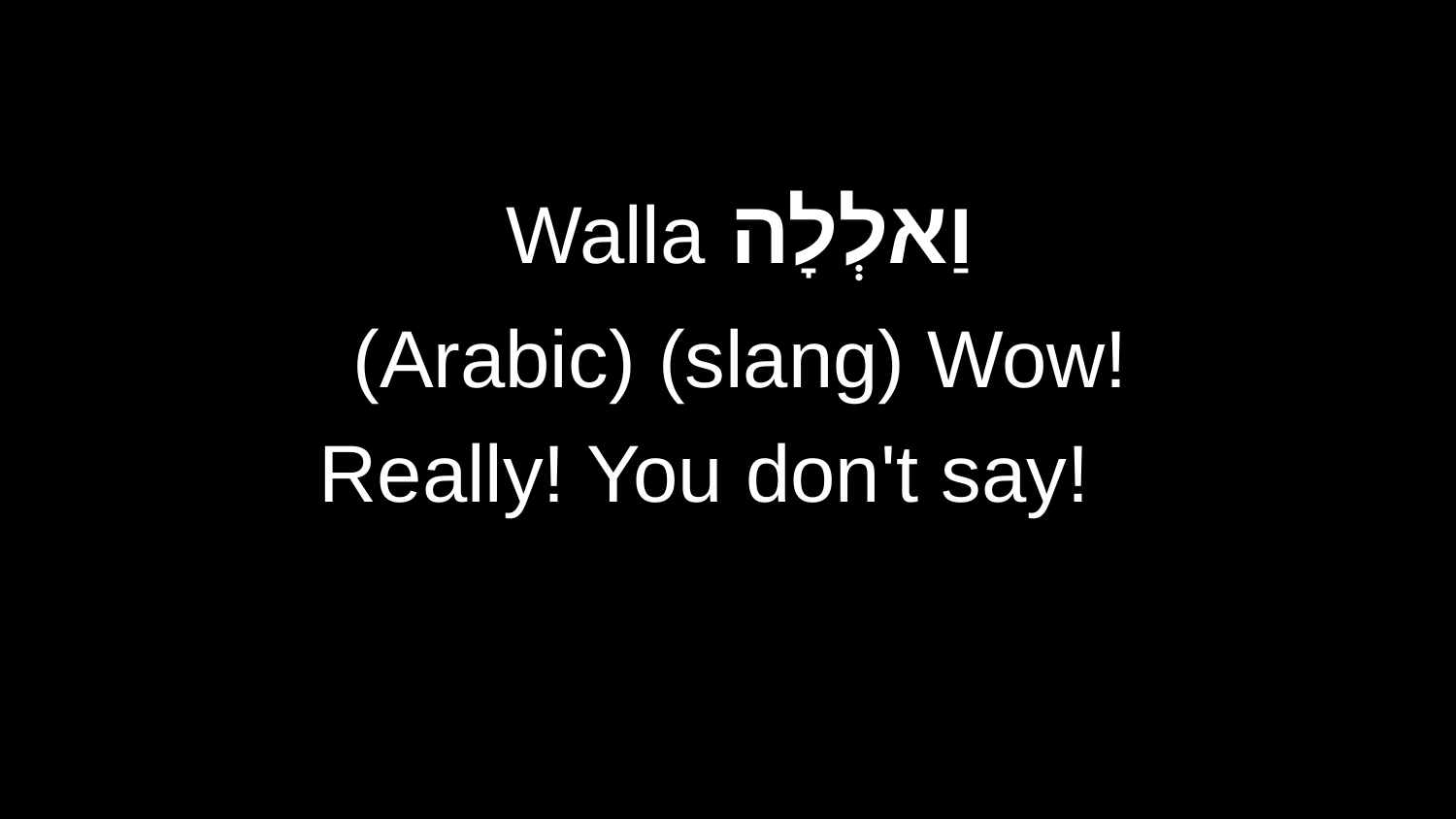

וַאלְלָה Walla
  (Arabic) (slang) Wow!
Really! You don't say!